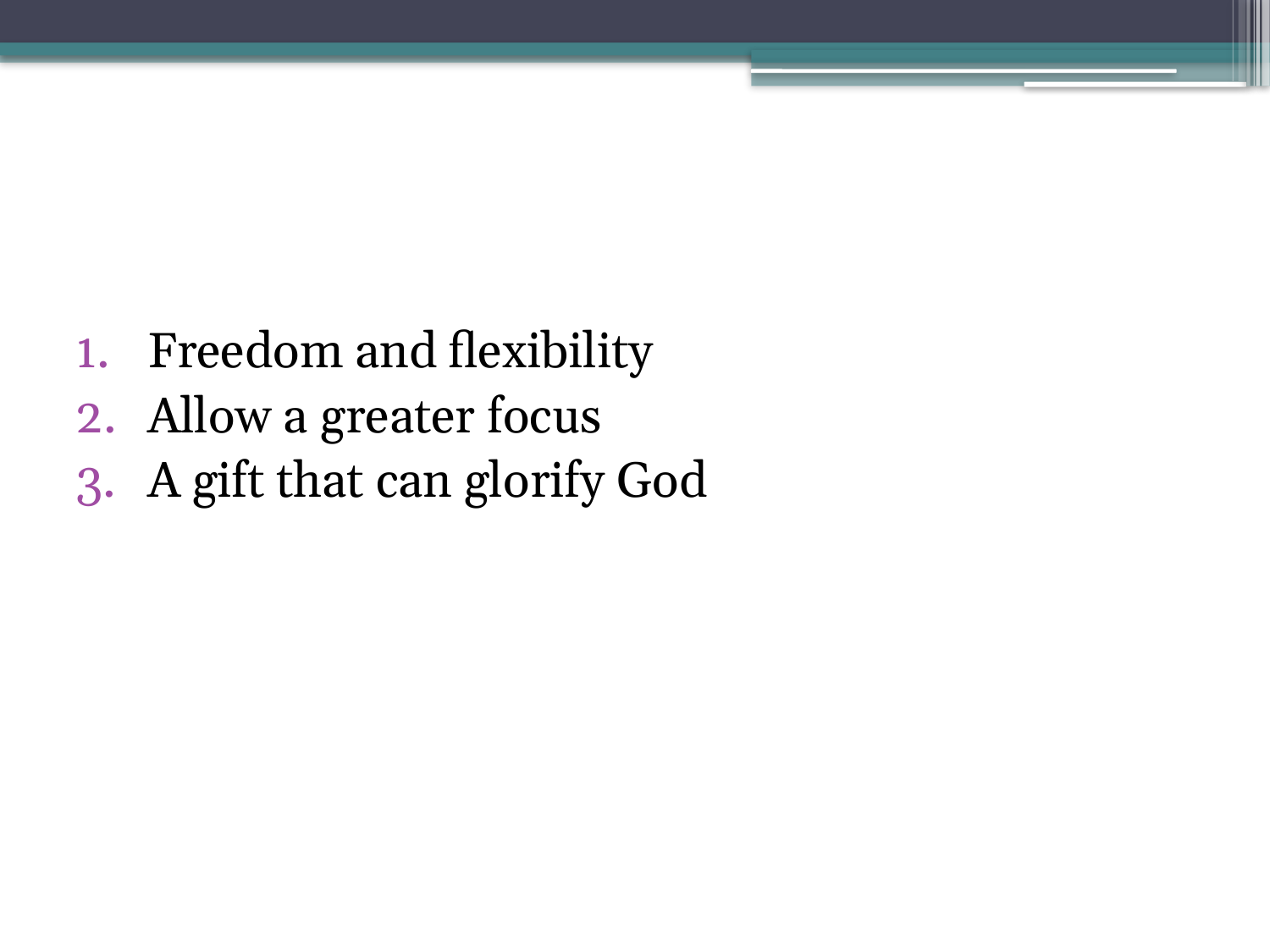

#
Freedom and flexibility
Allow a greater focus
A gift that can glorify God